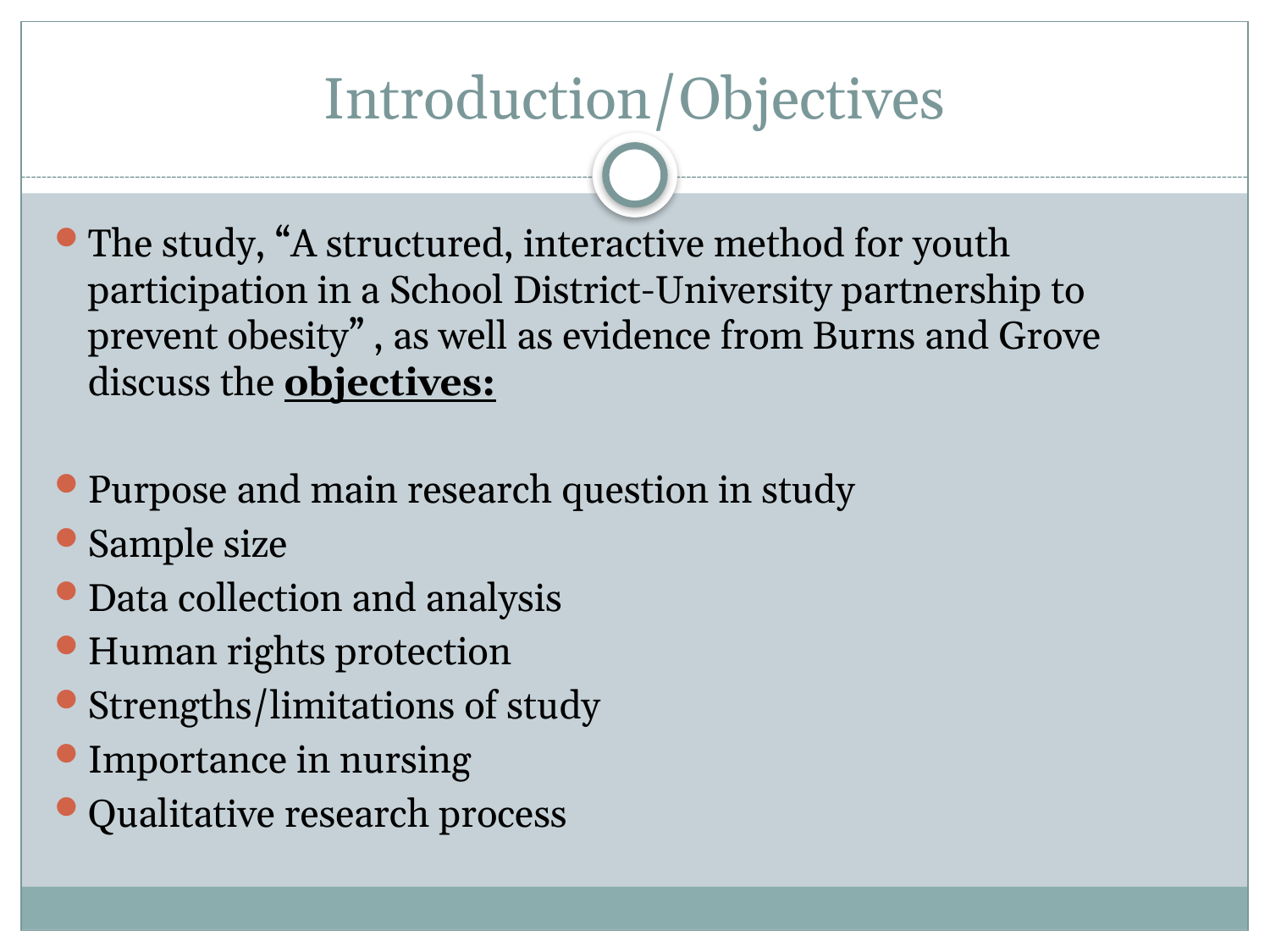

# Introduction/Objectives
The study, “A structured, interactive method for youth participation in a School District-University partnership to prevent obesity” , as well as evidence from Burns and Grove discuss the objectives:

Purpose and main research question in study
Sample size
Data collection and analysis
Human rights protection
Strengths/limitations of study
Importance in nursing
Qualitative research process